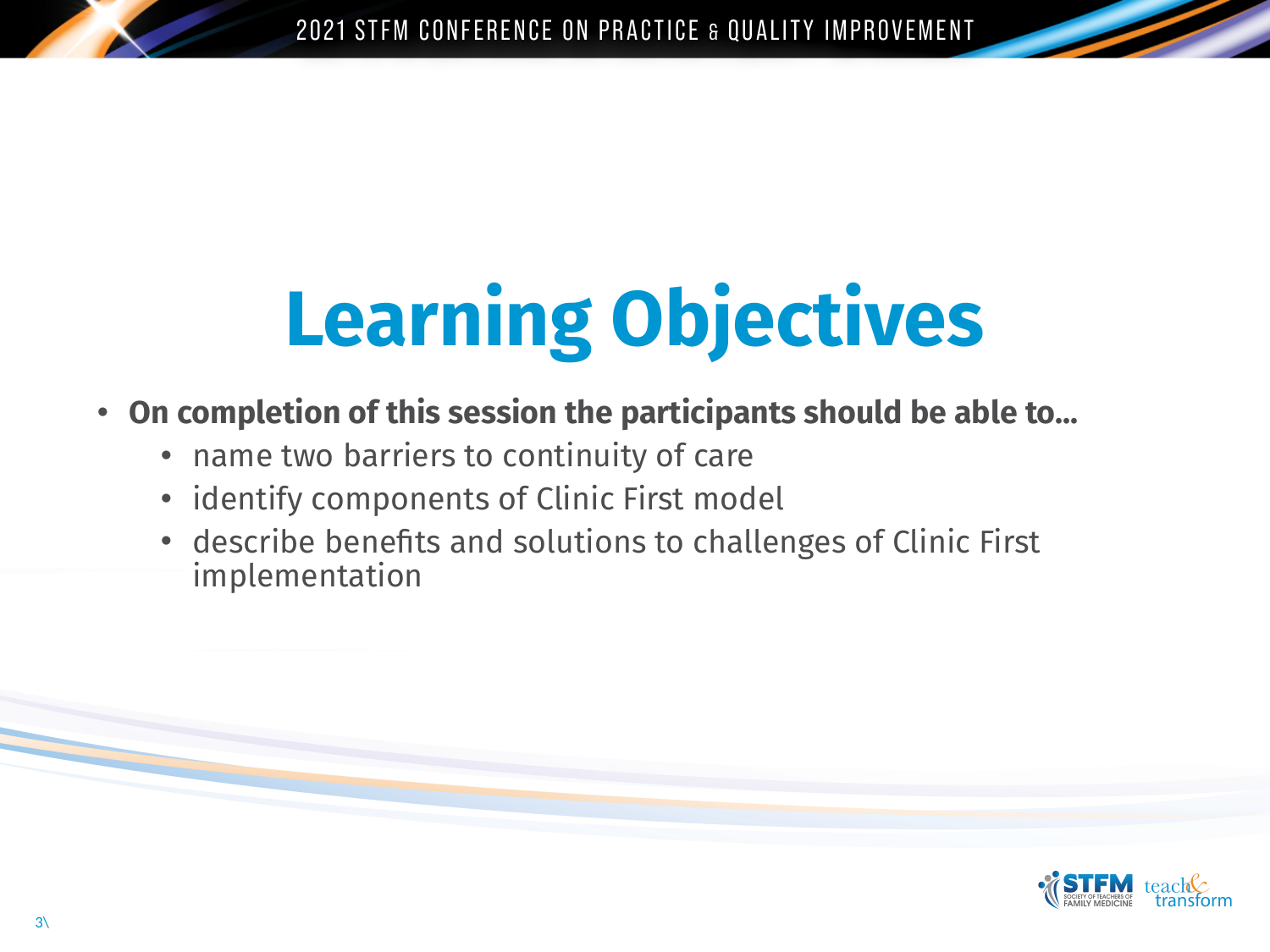

# Learning Objectives
On completion of this session the participants should be able to...
name two barriers to continuity of care
identify components of Clinic First model
describe benefits and solutions to challenges of Clinic First implementation